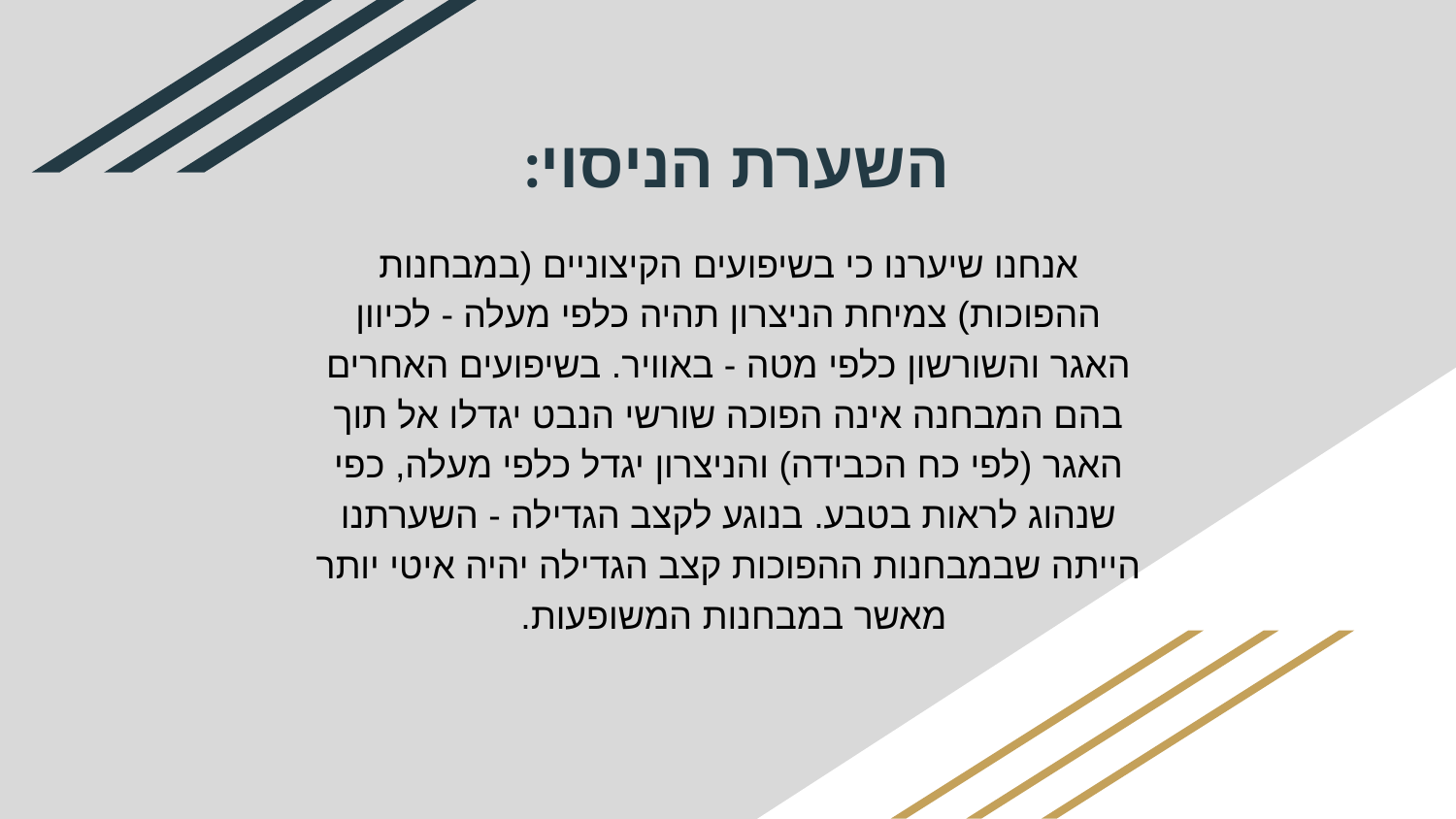

# השערת הניסוי:

אנחנו שיערנו כי בשיפועים הקיצוניים (במבחנות ההפוכות) צמיחת הניצרון תהיה כלפי מעלה - לכיוון האגר והשורשון כלפי מטה - באוויר. בשיפועים האחרים בהם המבחנה אינה הפוכה שורשי הנבט יגדלו אל תוך האגר (לפי כח הכבידה) והניצרון יגדל כלפי מעלה, כפי שנהוג לראות בטבע. בנוגע לקצב הגדילה - השערתנו הייתה שבמבחנות ההפוכות קצב הגדילה יהיה איטי יותר מאשר במבחנות המשופעות.